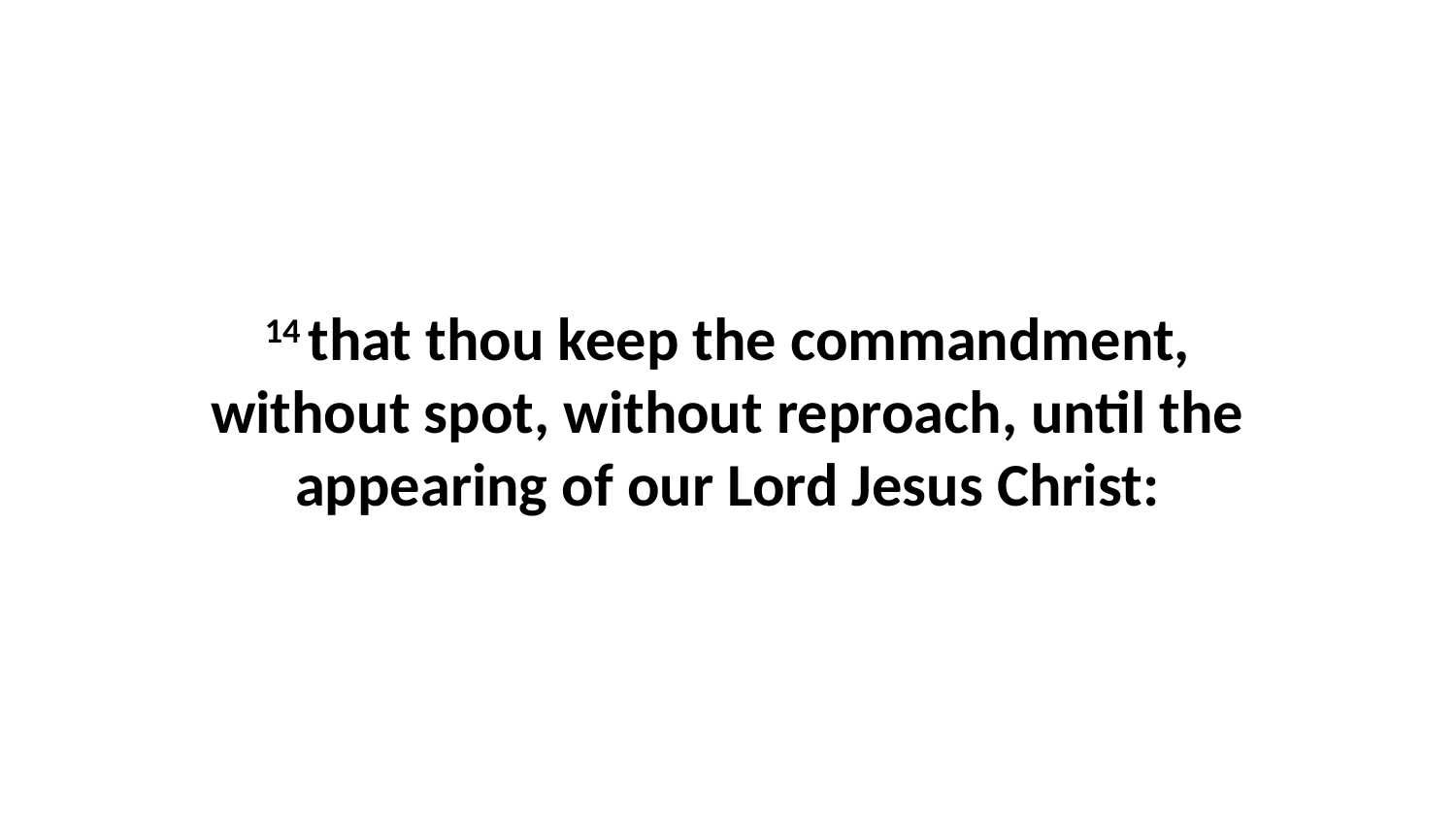

14 that thou keep the commandment, without spot, without reproach, until the appearing of our Lord Jesus Christ: